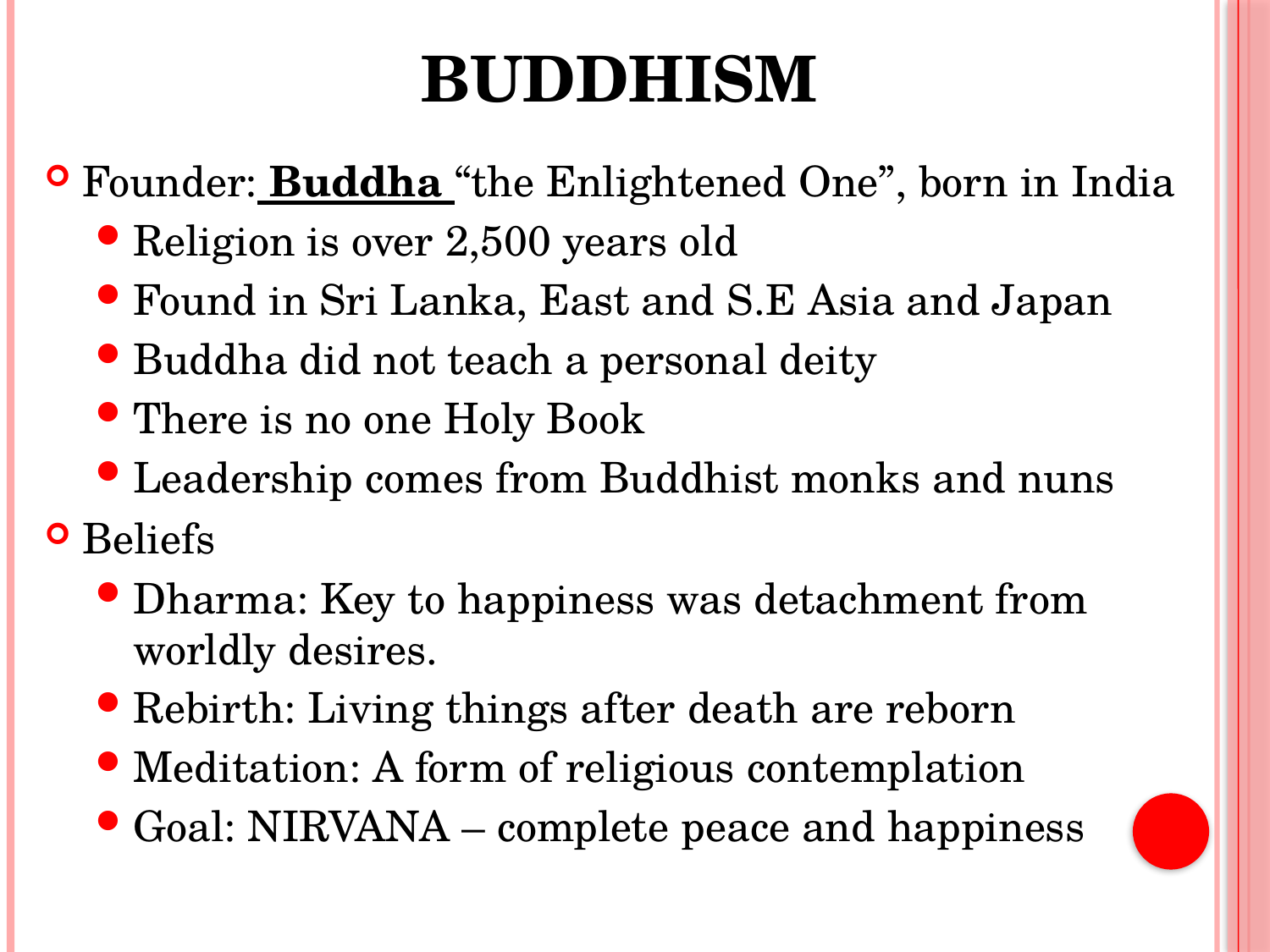

# Buddhism
Founder: Buddha “the Enlightened One”, born in India
Religion is over 2,500 years old
Found in Sri Lanka, East and S.E Asia and Japan
Buddha did not teach a personal deity
There is no one Holy Book
Leadership comes from Buddhist monks and nuns
Beliefs
Dharma: Key to happiness was detachment from worldly desires.
Rebirth: Living things after death are reborn
Meditation: A form of religious contemplation
Goal: NIRVANA – complete peace and happiness